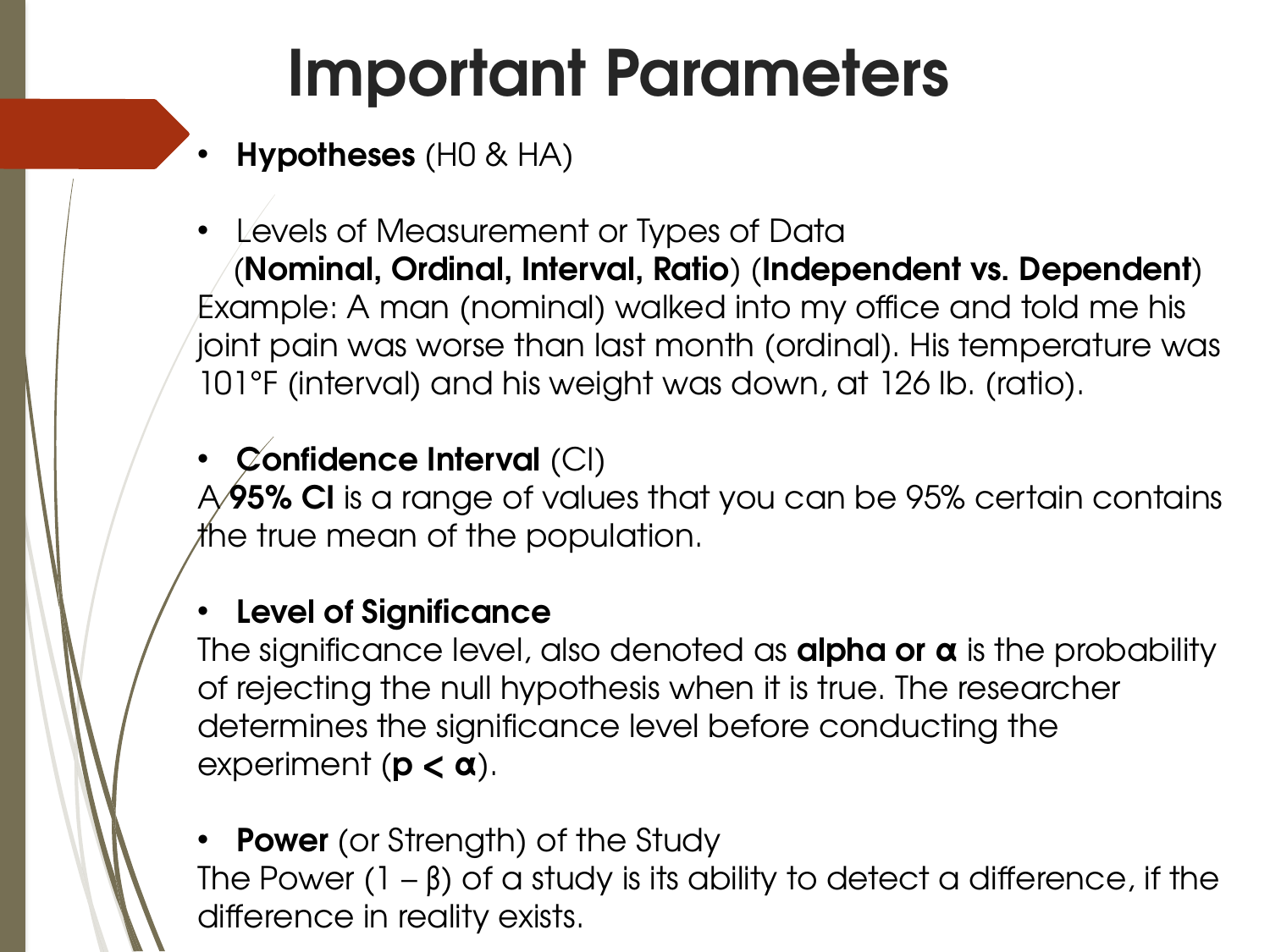

# Important Parameters
Hypotheses (H0 & HA)

Levels of Measurement or Types of Data
    (Nominal, Ordinal, Interval, Ratio) (Independent vs. Dependent)
Example: A man (nominal) walked into my office and told me his joint pain was worse than last month (ordinal). His temperature was 101°F (interval) and his weight was down, at 126 lb. (ratio).

Confidence Interval (CI)
A 95% CI is a range of values that you can be 95% certain contains the true mean of the population.

Level of Significance
The significance level, also denoted as alpha or α is the probability of rejecting the null hypothesis when it is true. The researcher determines the significance level before conducting the experiment (p < α).

Power (or Strength) of the Study
The Power (1 – β) of a study is its ability to detect a difference, if the difference in reality exists.